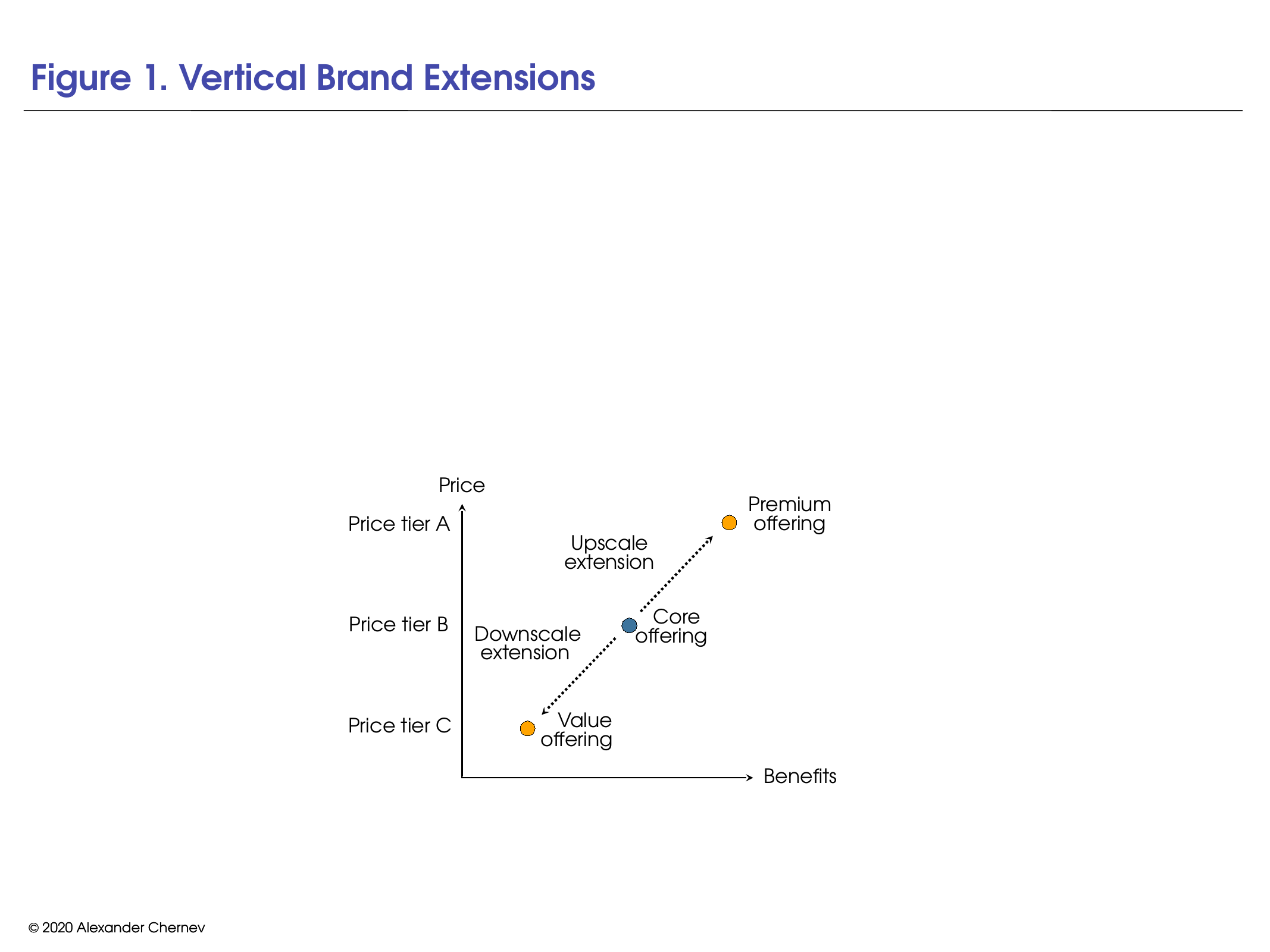

# Figure 1. Vertical Brand Extensions

Price
Premium
offering

Price tier A
Upscale extension

Core
offering

Price tier B
 Downscale extension

 Value
offering
Price tier C

Benefits

© 2020 Alexander Chernev